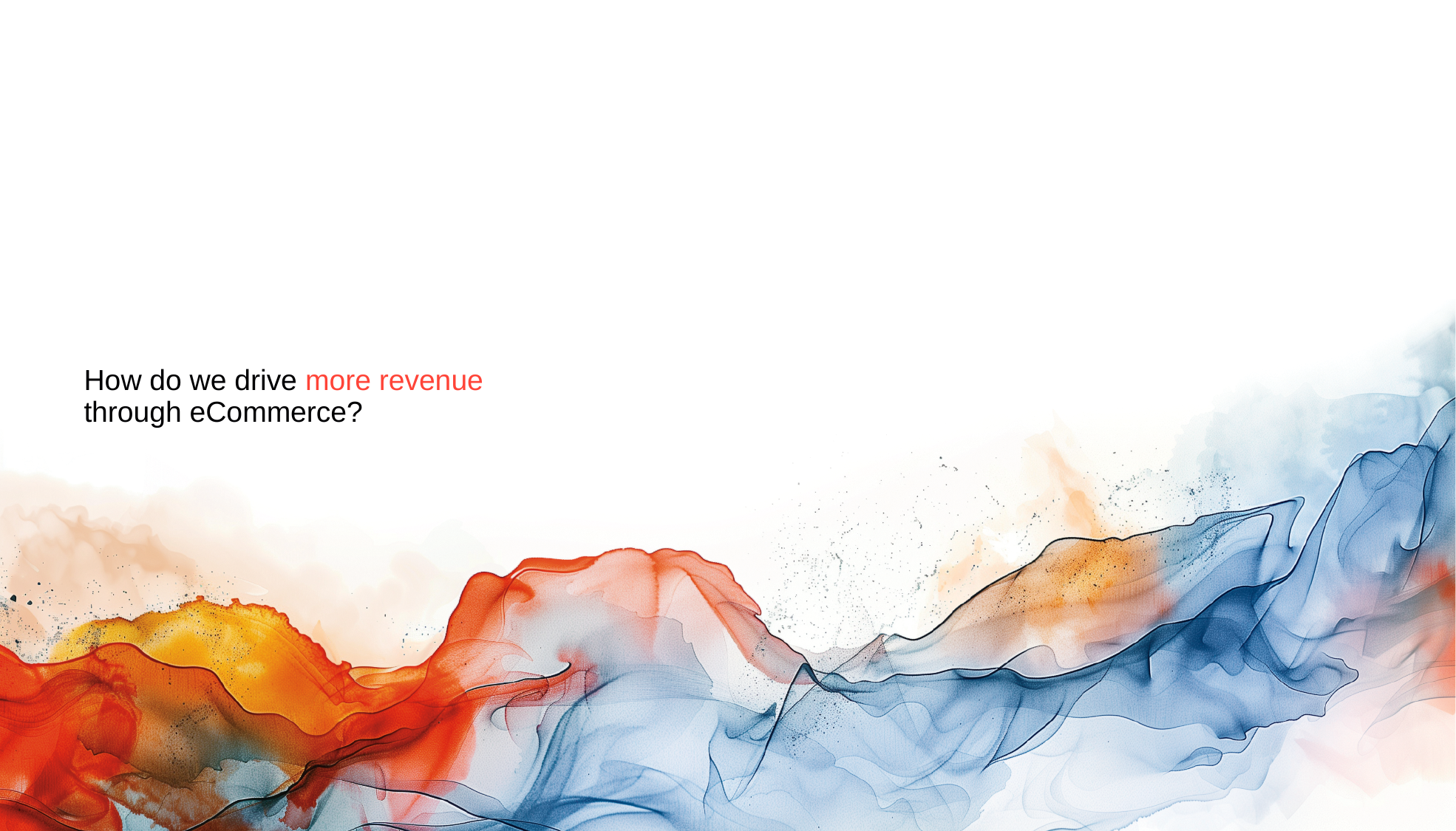

# How do we drive more revenue through eCommerce?